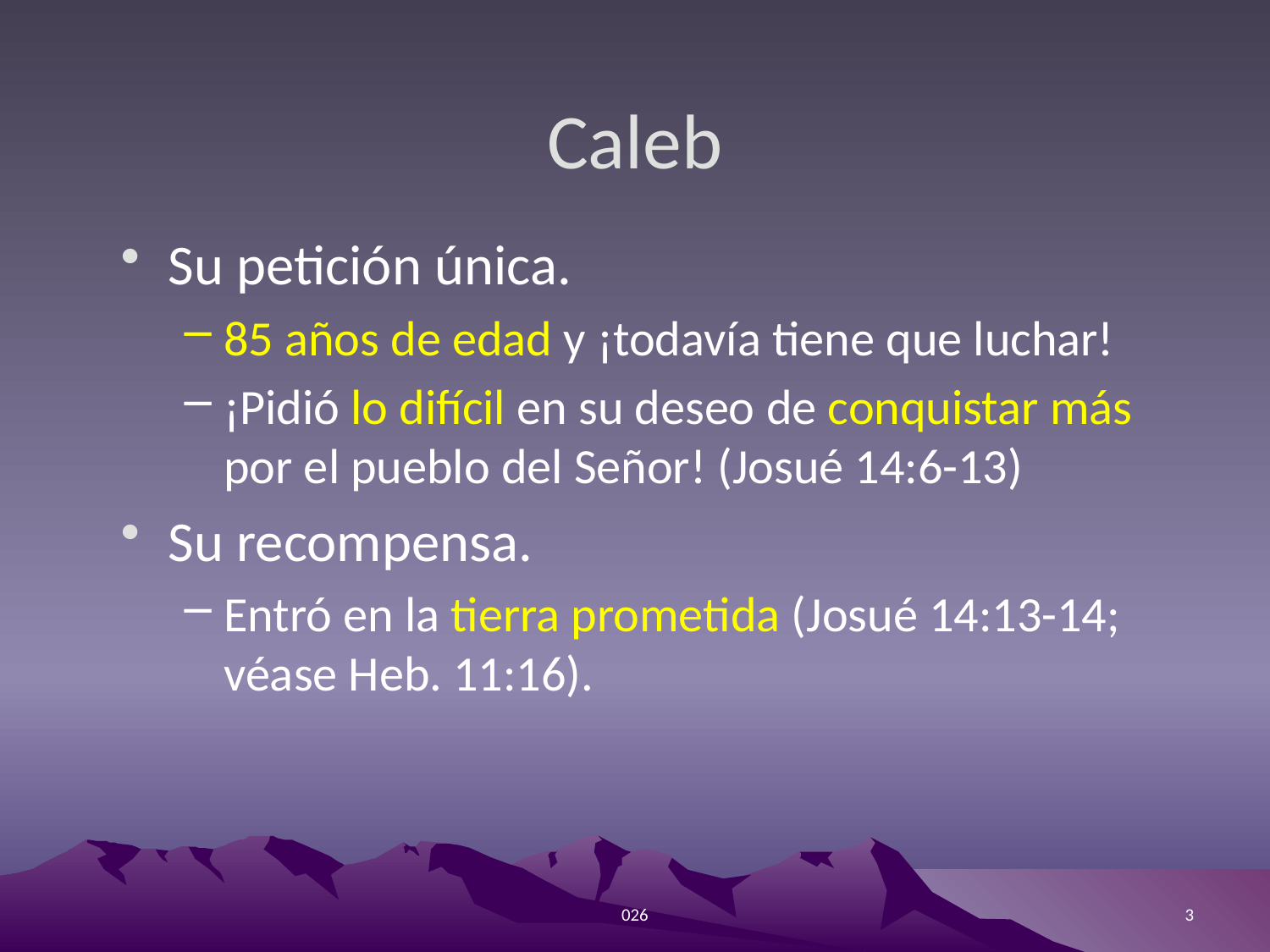

# Caleb
Su petición única.
85 años de edad y ¡todavía tiene que luchar!
¡Pidió lo difícil en su deseo de conquistar más por el pueblo del Señor! (Josué 14:6-13)
Su recompensa.
Entró en la tierra prometida (Josué 14:13-14; véase Heb. 11:16).
026
3